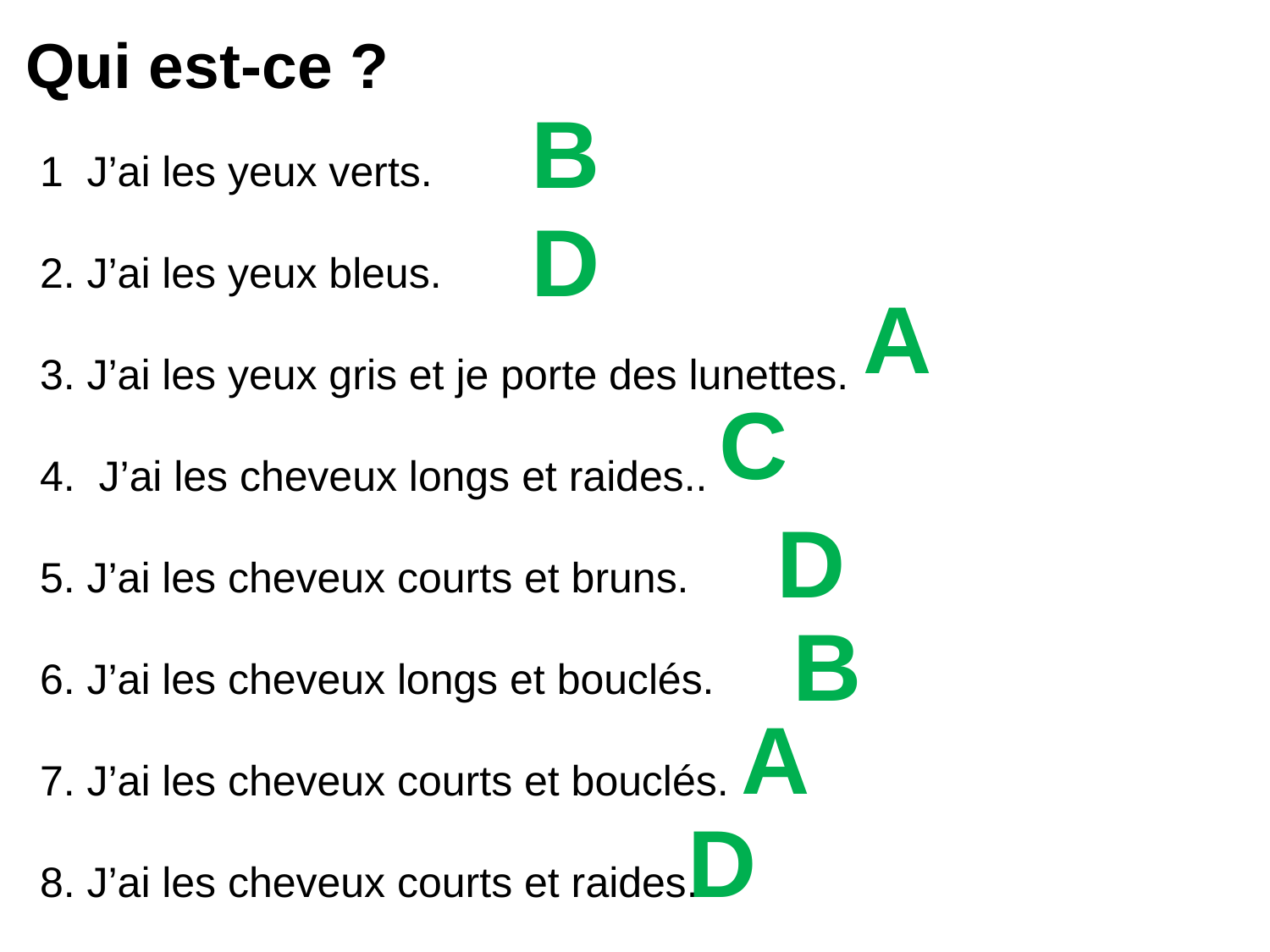

Qui est-ce ?
1  J’ai les yeux verts.
2. J’ai les yeux bleus.
3. J’ai les yeux gris et je porte des lunettes.
4.  J’ai les cheveux longs et raides..
5. J’ai les cheveux courts et bruns.
6. J’ai les cheveux longs et bouclés.
7. J’ai les cheveux courts et bouclés.
8. J’ai les cheveux courts et raides..
B
D
A
C
D
B
A
D